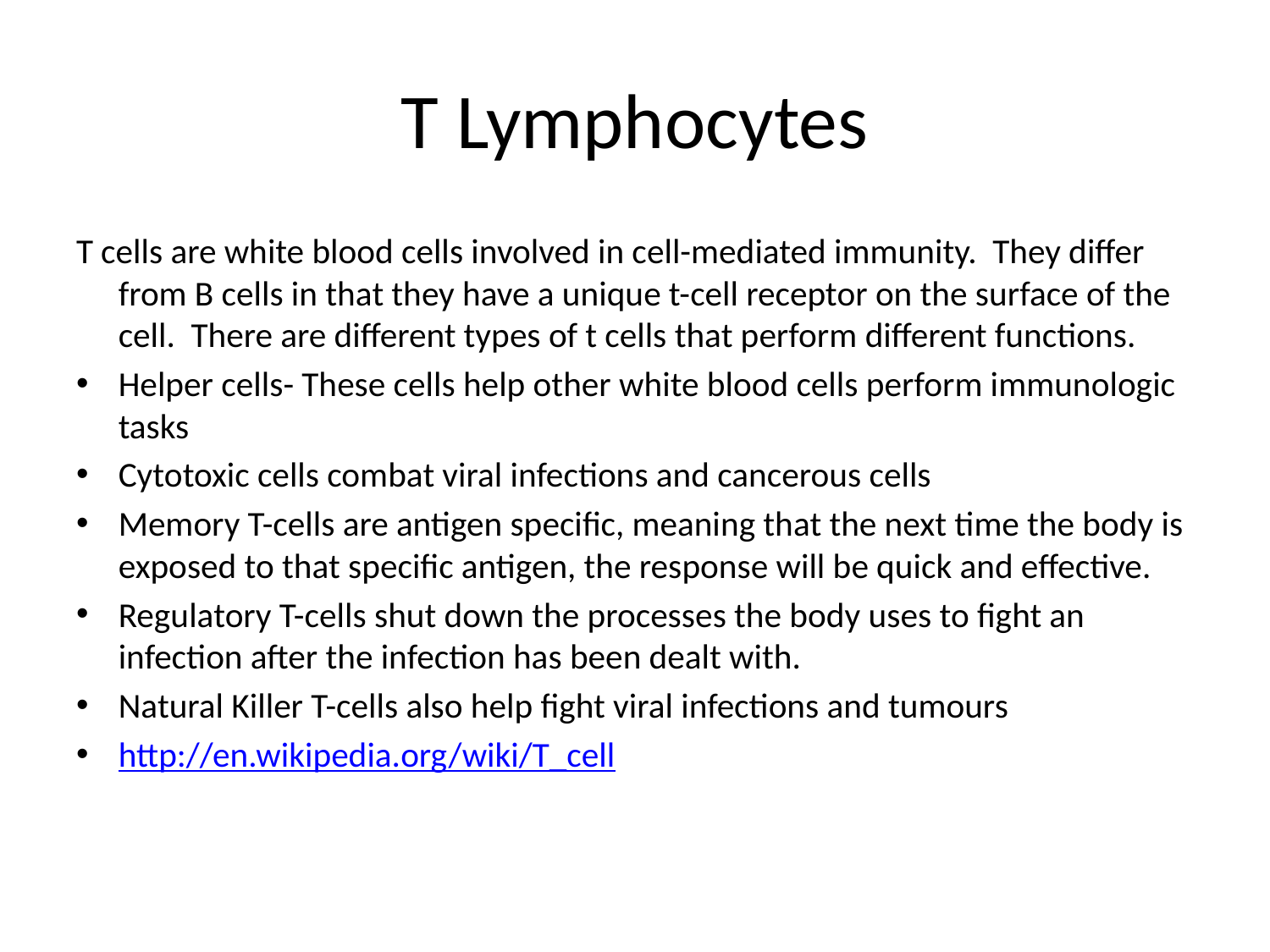

# T Lymphocytes
T cells are white blood cells involved in cell-mediated immunity.  They differ from B cells in that they have a unique t-cell receptor on the surface of the cell.  There are different types of t cells that perform different functions.
Helper cells- These cells help other white blood cells perform immunologic tasks
Cytotoxic cells combat viral infections and cancerous cells
Memory T-cells are antigen specific, meaning that the next time the body is exposed to that specific antigen, the response will be quick and effective.
Regulatory T-cells shut down the processes the body uses to fight an infection after the infection has been dealt with.
Natural Killer T-cells also help fight viral infections and tumours
http://en.wikipedia.org/wiki/T_cell